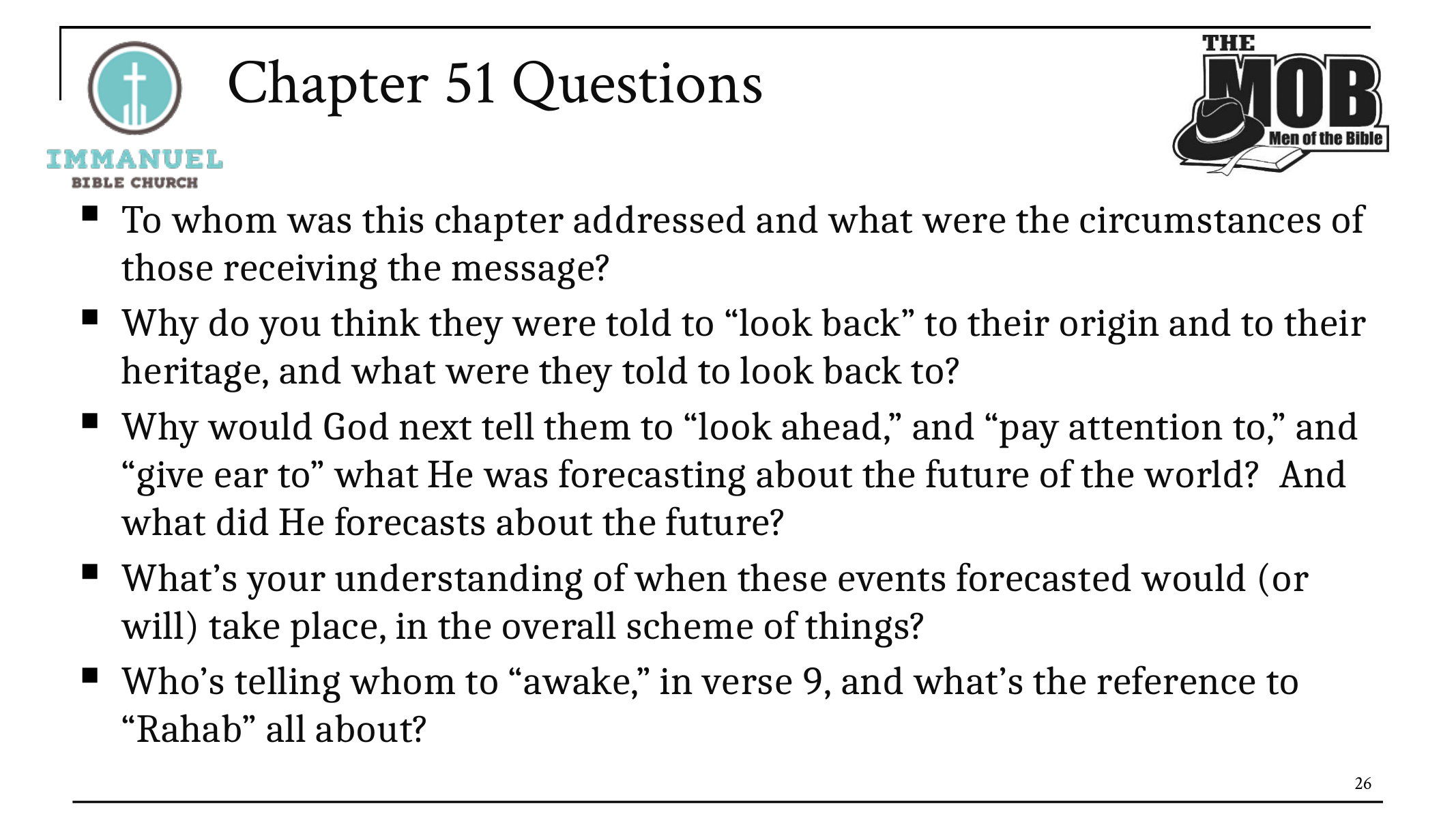

# Chapter 51 Questions
To whom was this chapter addressed and what were the circumstances of those receiving the message?
Why do you think they were told to “look back” to their origin and to their heritage, and what were they told to look back to?
Why would God next tell them to “look ahead,” and “pay attention to,” and “give ear to” what He was forecasting about the future of the world?  And what did He forecasts about the future?
What’s your understanding of when these events forecasted would (or will) take place, in the overall scheme of things?
Who’s telling whom to “awake,” in verse 9, and what’s the reference to “Rahab” all about?
26